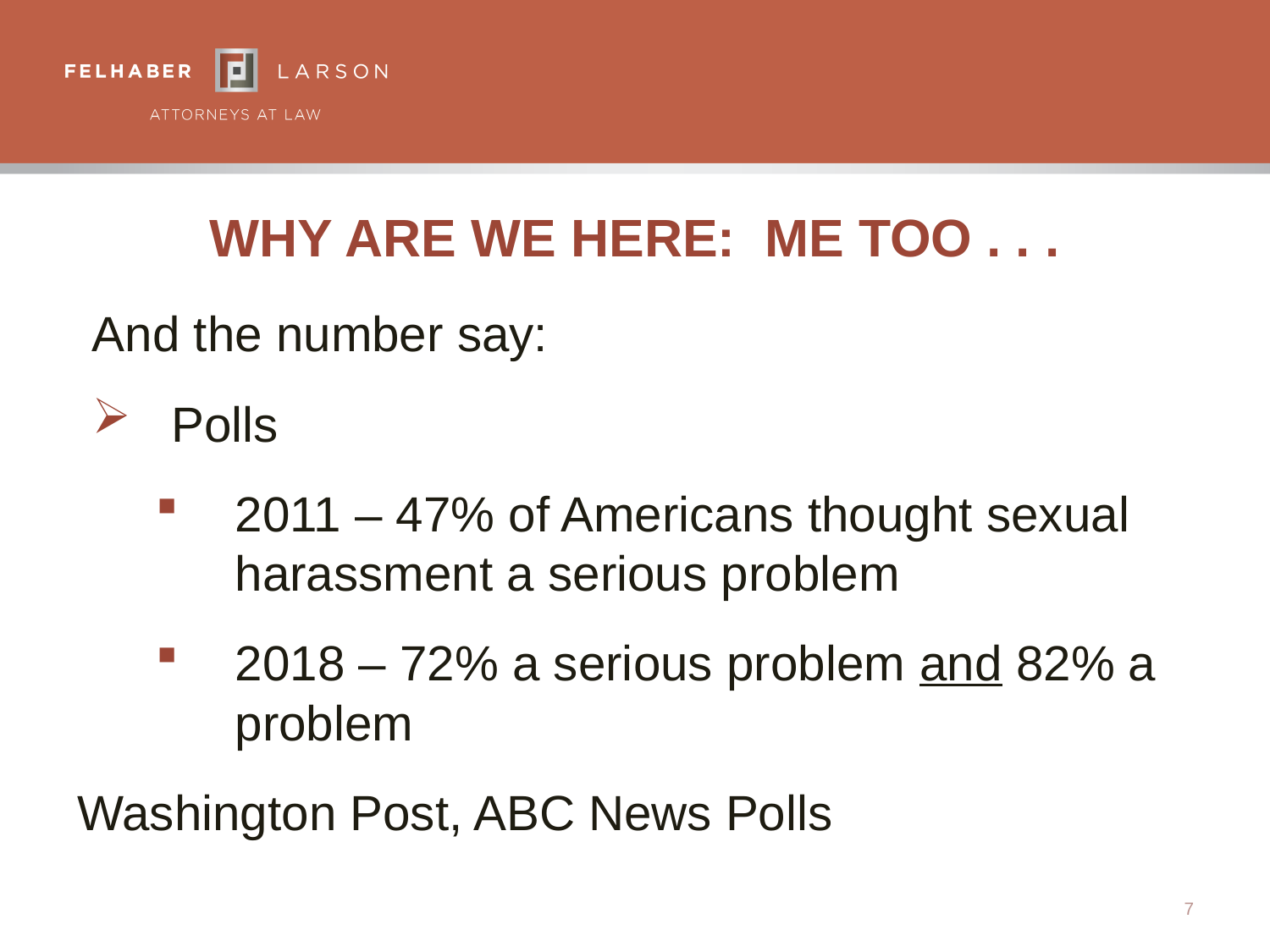

# Why Are We Here:  Me Too . . .
And the number say:
Polls
2011 – 47% of Americans thought sexual harassment a serious problem
2018 – 72% a serious problem and 82% a problem
Washington Post, ABC News Polls
7